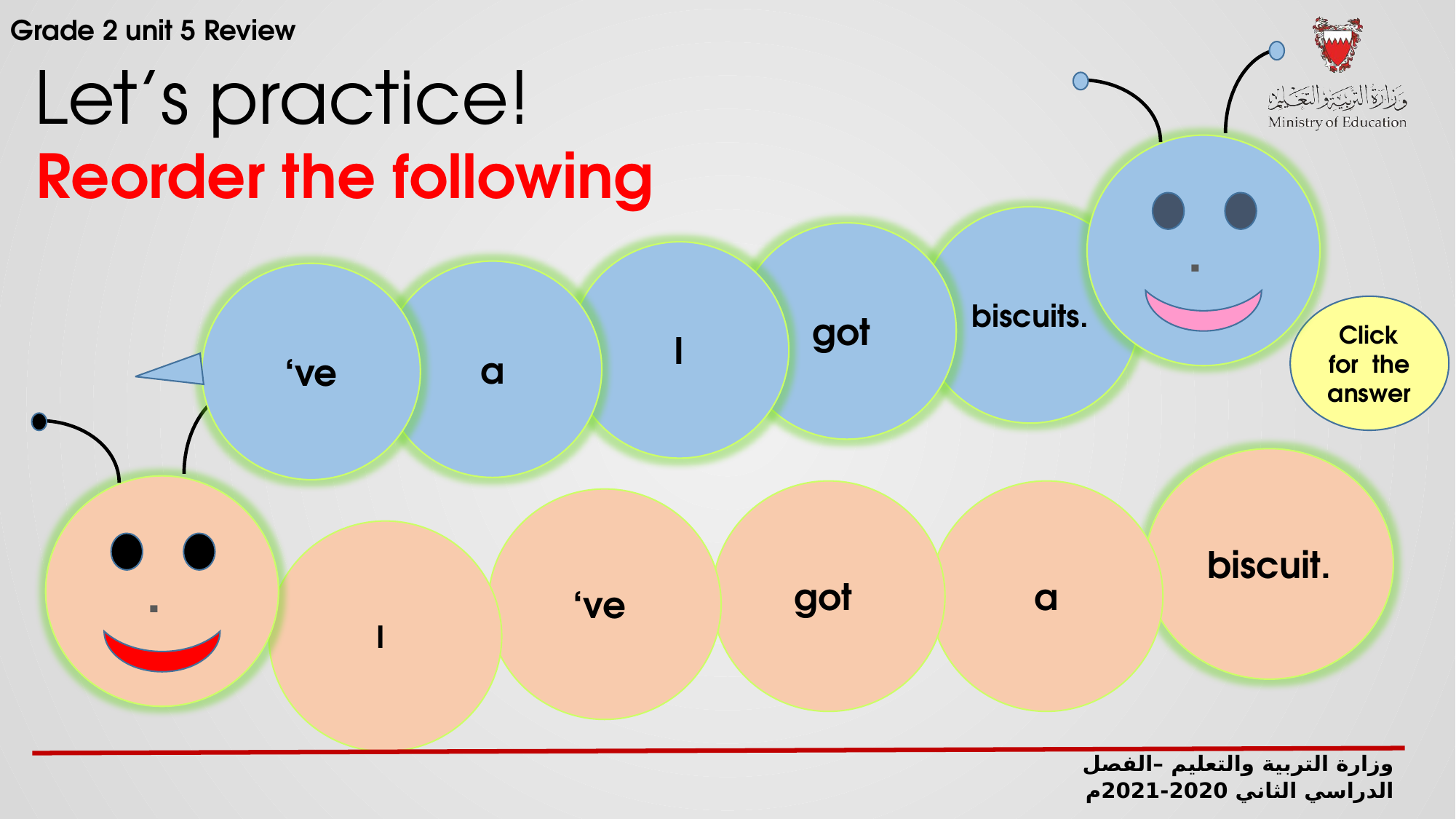

.

Let’s practice!
Reorder the following
biscuits.
got
I
a
‘ve

Click for  the answer

.

biscuit.
got
a
‘ve
I
وزارة التربية والتعليم –الفصل الدراسي الثاني 2020-2021م